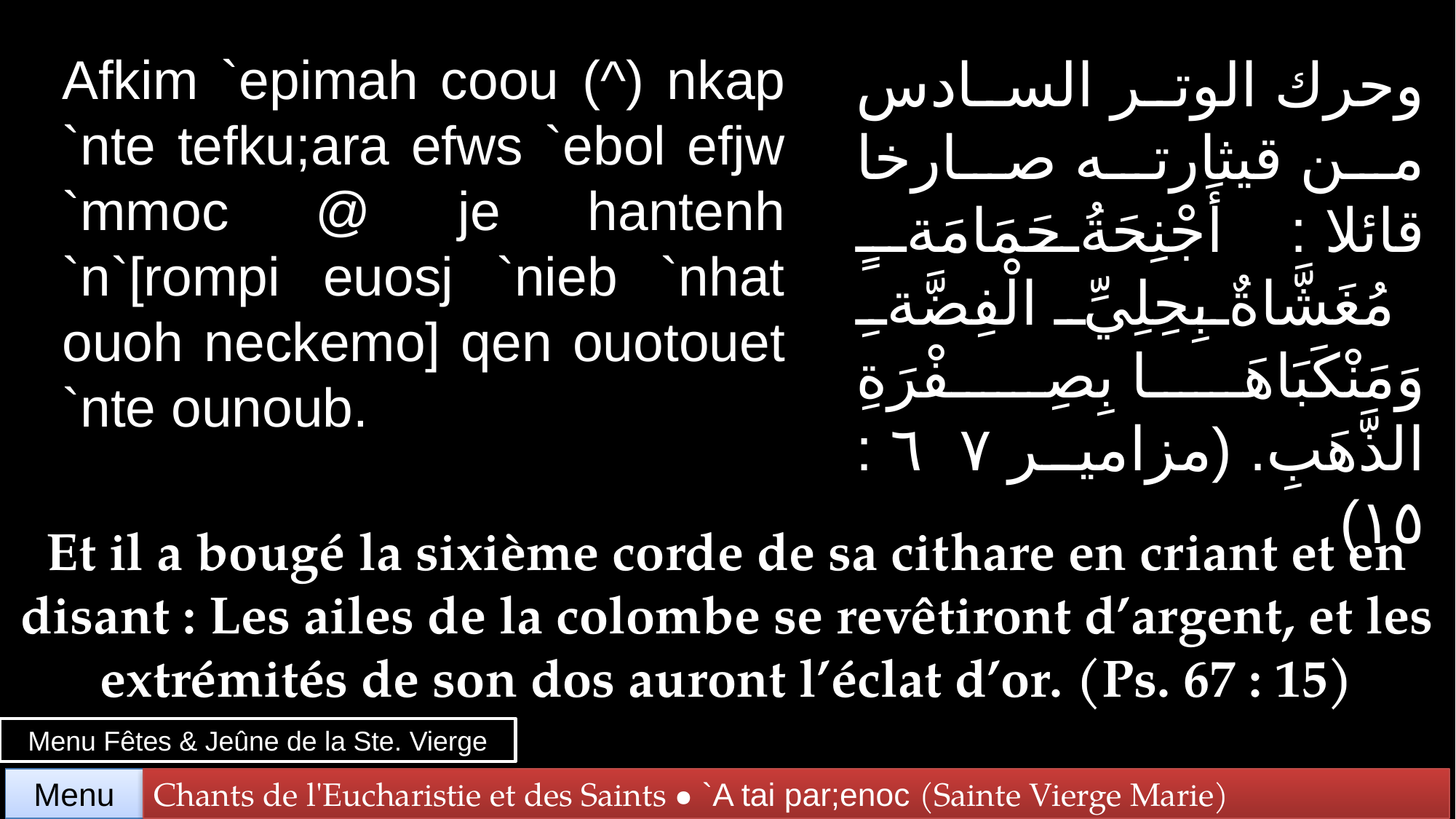

Afkim `epimah coou (^) nkap `nte tefku;ara efws `ebol efjw `mmoc @ je hantenh `n`[rompi euosj `nieb `nhat ouoh neckemo] qen ouotouet `nte ounoub.
وحرك الوتر السادس من قيثارته صارخا قائلا : أَجْنِحَةُ حَمَامَةٍ مُغَشَّاةٌ بِحِلِيِّ الْفِضَّةِ وَمَنْكَبَاهَا بِصِفْرَةِ الذَّهَبِ. (مزامير ٦٧ : ١٥)
Et il a bougé la sixième corde de sa cithare en criant et en disant : Les ailes de la colombe se revêtiront d’argent, et les extrémités de son dos auront l’éclat d’or. (Ps. 67 : 15)
Menu Fêtes & Jeûne de la Ste. Vierge
Chants de l'Eucharistie et des Saints • `A tai par;enoc (Sainte Vierge Marie)
Menu